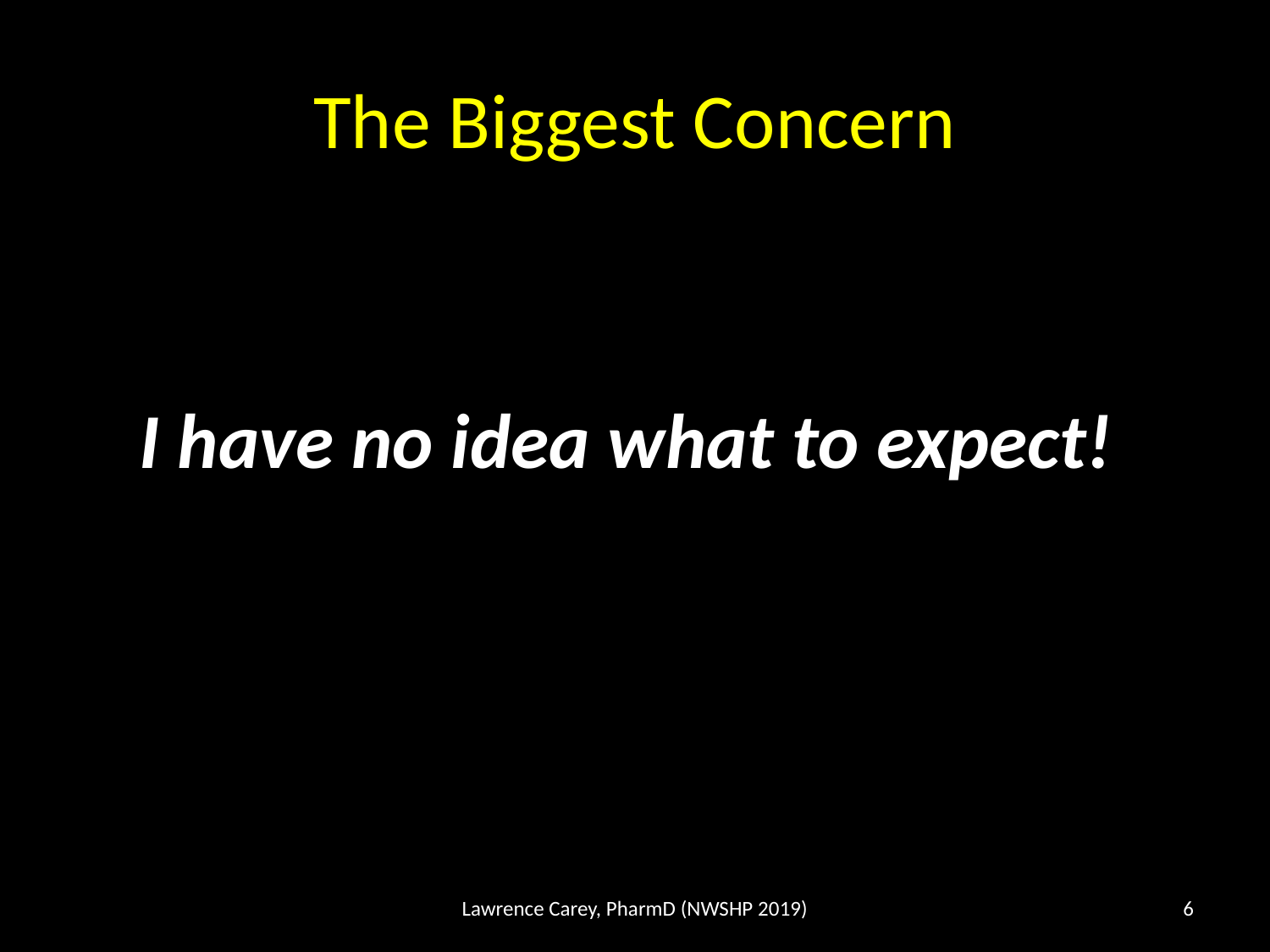

# The Biggest Concern

I have no idea what to expect!
Lawrence Carey, PharmD (NWSHP 2019)
6